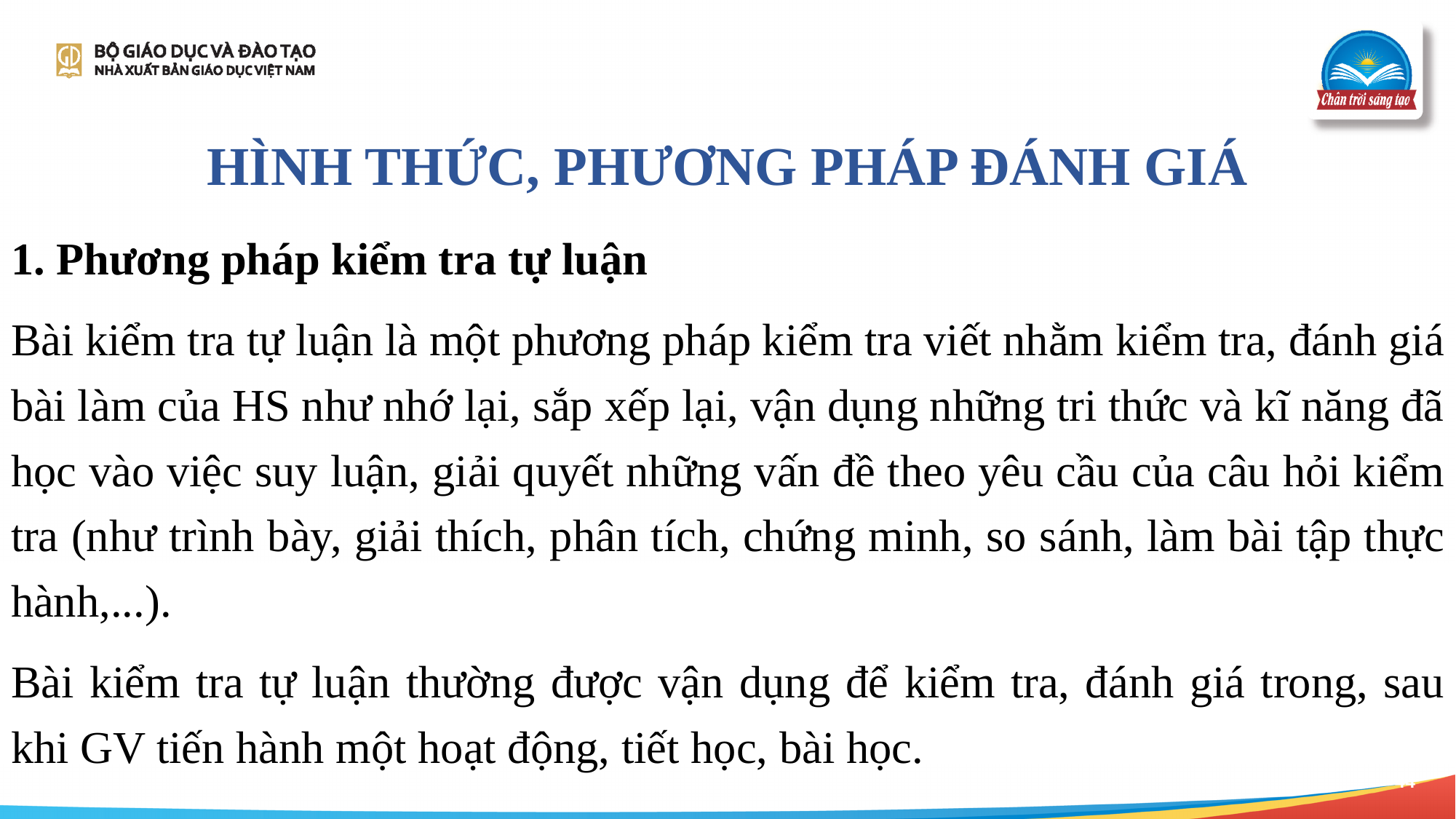

HÌNH THỨC, PHƯƠNG PHÁP ĐÁNH GIÁ
1. Phương pháp kiểm tra tự luận
Bài kiểm tra tự luận là một phương pháp kiểm tra viết nhằm kiểm tra, đánh giá bài làm của HS như nhớ lại, sắp xếp lại, vận dụng những tri thức và kĩ năng đã học vào việc suy luận, giải quyết những vấn đề theo yêu cầu của câu hỏi kiểm tra (như trình bày, giải thích, phân tích, chứng minh, so sánh, làm bài tập thực hành,...).
Bài kiểm tra tự luận thường được vận dụng để kiểm tra, đánh giá trong, sau khi GV tiến hành một hoạt động, tiết học, bài học.
44